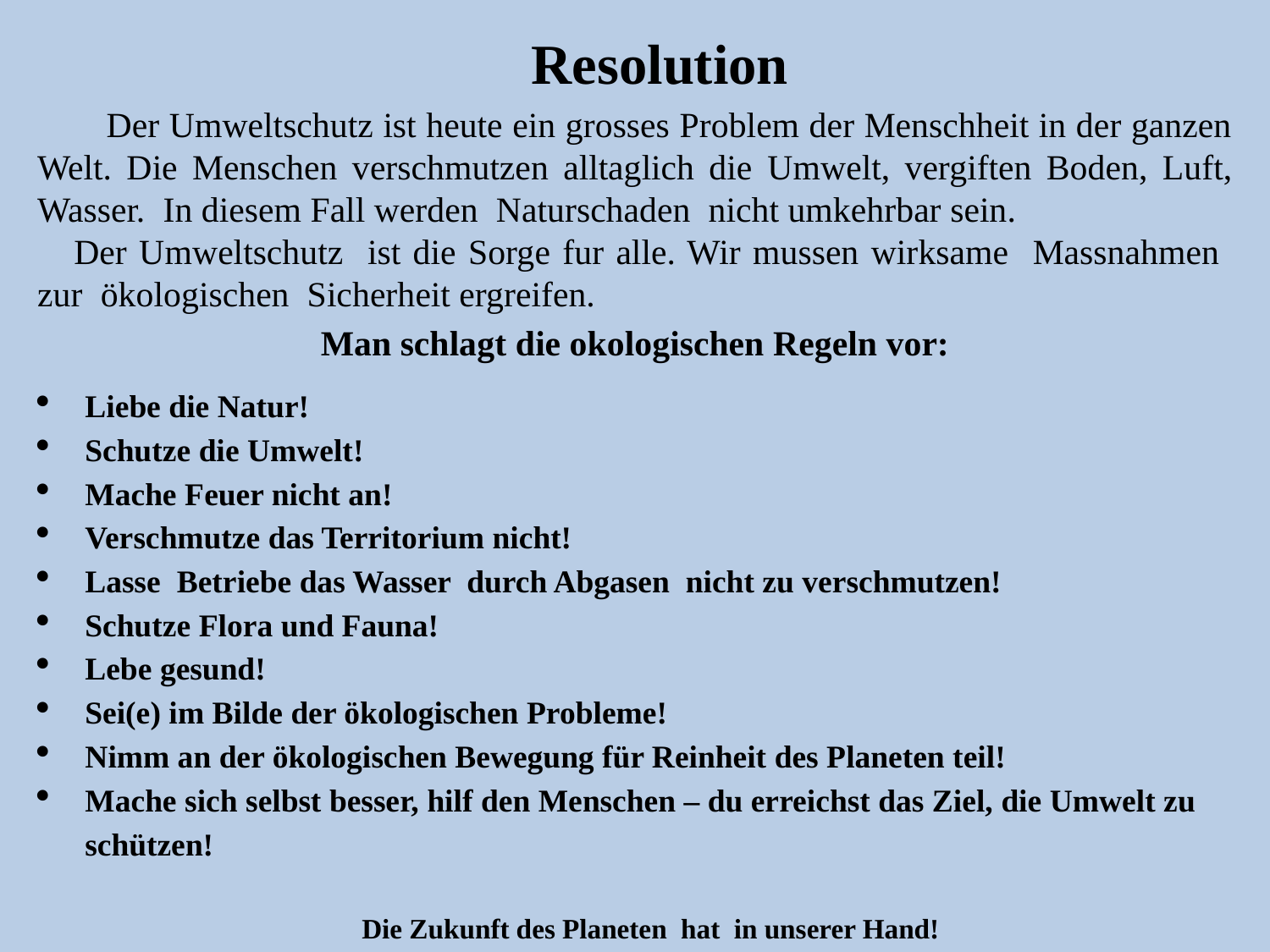

# Resolution
       Der Umweltschutz ist heute ein grosses Problem der Menschheit in der ganzen Welt. Die Menschen verschmutzen alltaglich die Umwelt, vergiften Boden, Luft, Wasser.  In diesem Fall werden  Naturschaden  nicht umkehrbar sein.
   Der Umweltschutz  ist die Sorge fur alle. Wir mussen wirksame  Massnahmen  zur  ökologischen  Sicherheit ergreifen.
Man schlagt die okologischen Regeln vor:
Liebe die Natur!
Schutze die Umwelt!
Mache Feuer nicht an!
Verschmutze das Territorium nicht!
Lasse  Betriebe das Wasser  durch Abgasen  nicht zu verschmutzen!
Schutze Flora und Fauna!
Lebe gesund!
Sei(e) im Bilde der ökologischen Probleme!
Nimm an der ökologischen Bewegung für Reinheit des Planeten teil!
Mache sich selbst besser, hilf den Menschen – du erreichst das Ziel, die Umwelt zu schützen!

Die Zukunft des Planeten  hat  in unserer Hand!